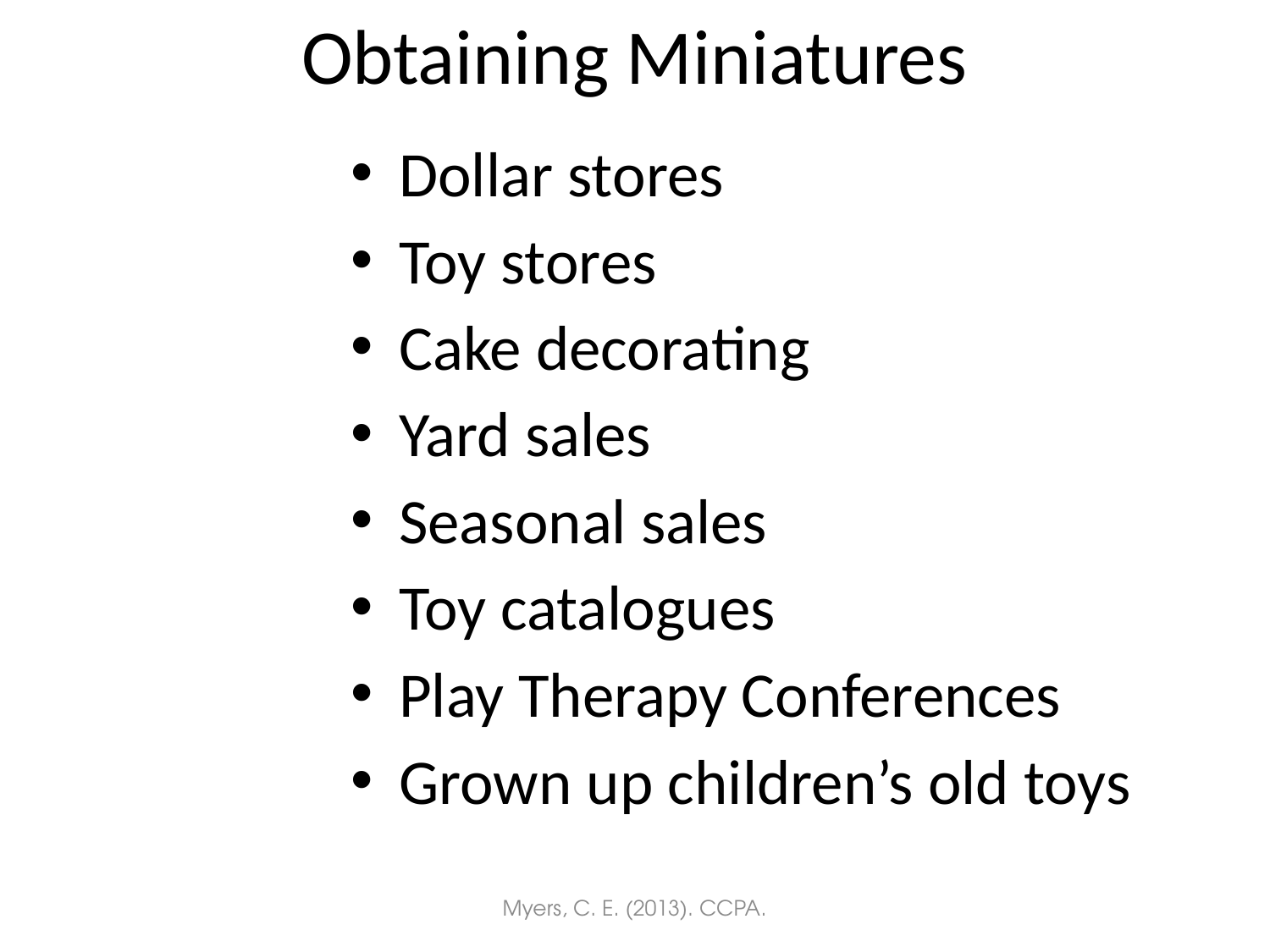

# Obtaining Miniatures
Dollar stores
Toy stores
Cake decorating
Yard sales
Seasonal sales
Toy catalogues
Play Therapy Conferences
Grown up children’s old toys
Myers, C. E. (2013). CCPA.